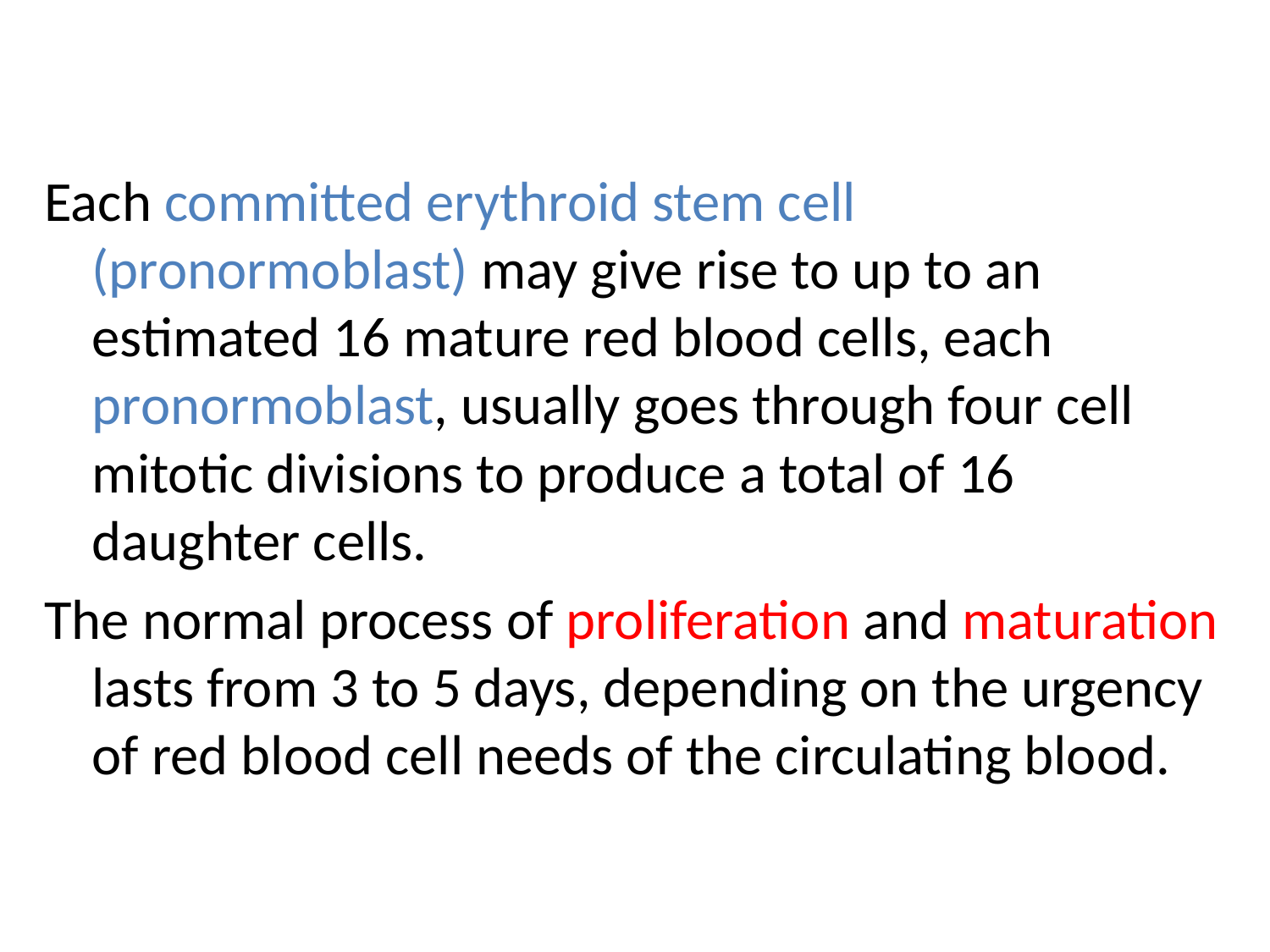

Each committed erythroid stem cell (pronormoblast) may give rise to up to an estimated 16 mature red blood cells, each pronormoblast, usually goes through four cell mitotic divisions to produce a total of 16   daughter cells.
The normal process of proliferation and maturation lasts from 3 to 5 days, depending on the urgency of red blood cell needs of the circulating blood.